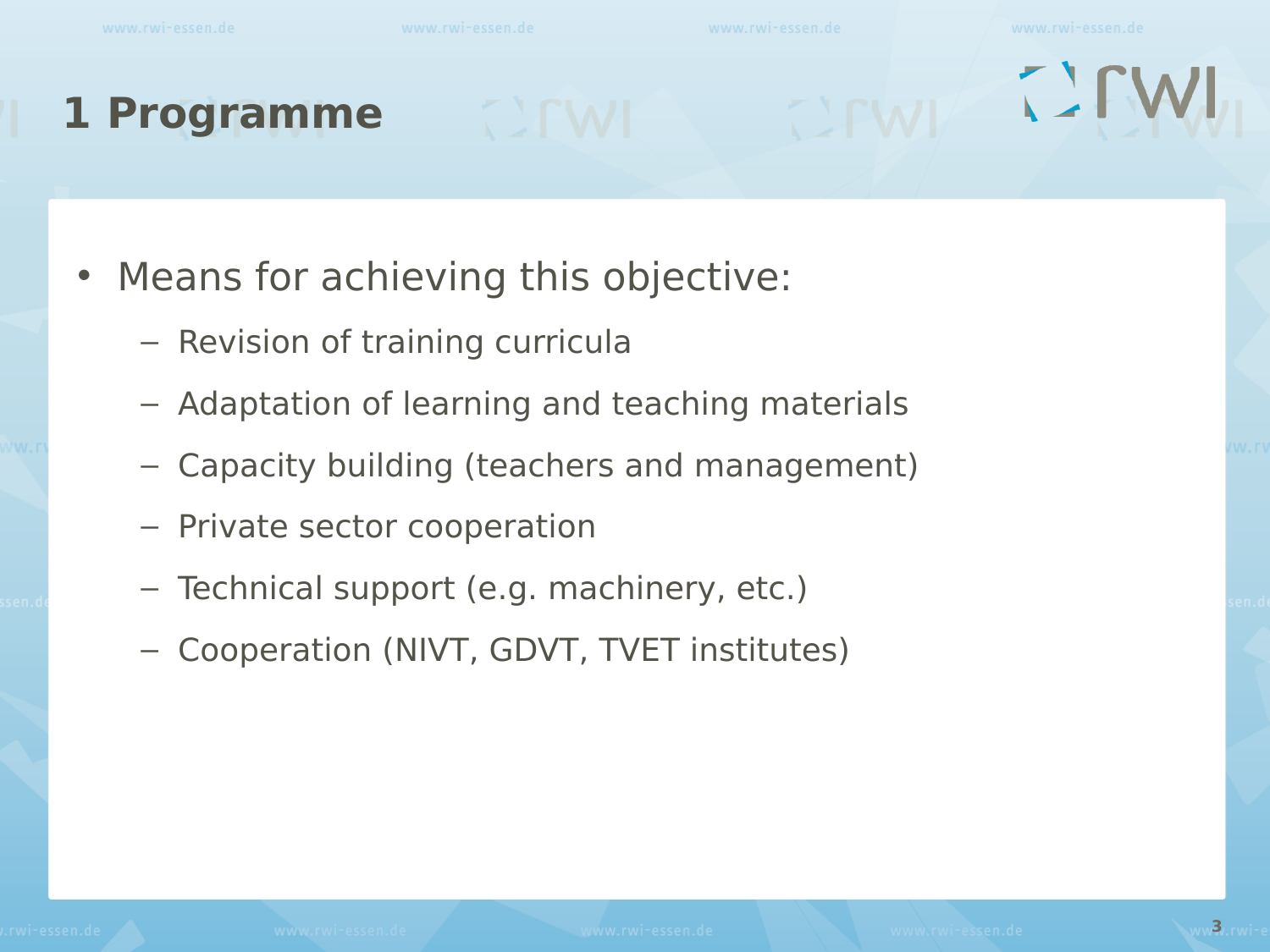

# 1 Programme
Means for achieving this objective:
Revision of training curricula
Adaptation of learning and teaching materials
Capacity building (teachers and management)
Private sector cooperation
Technical support (e.g. machinery, etc.)
Cooperation (NIVT, GDVT, TVET institutes)

3